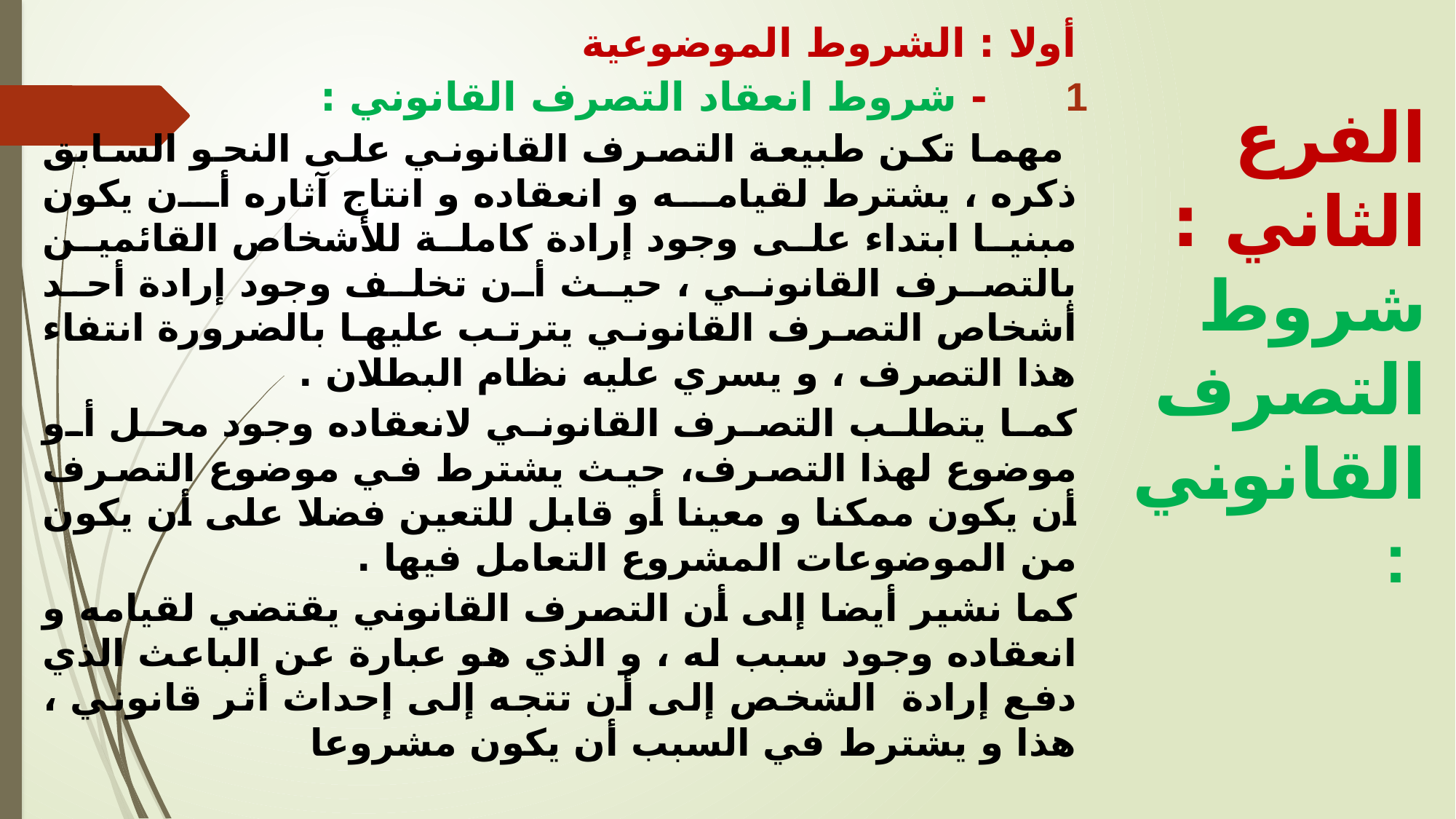

أولا : الشروط الموضوعية
- شروط انعقاد التصرف القانوني :
 مهما تكن طبيعة التصرف القانوني على النحو السابق ذكره ، يشترط لقيامه و انعقاده و انتاج آثاره أن يكون مبنيا ابتداء على وجود إرادة كاملة للأشخاص القائمين بالتصرف القانوني ، حيث أن تخلف وجود إرادة أحد أشخاص التصرف القانوني يترتب عليها بالضرورة انتفاء هذا التصرف ، و يسري عليه نظام البطلان .
كما يتطلب التصرف القانوني لانعقاده وجود محل أو موضوع لهذا التصرف، حيث يشترط في موضوع التصرف أن يكون ممكنا و معينا أو قابل للتعين فضلا على أن يكون من الموضوعات المشروع التعامل فيها .
كما نشير أيضا إلى أن التصرف القانوني يقتضي لقيامه و انعقاده وجود سبب له ، و الذي هو عبارة عن الباعث الذي دفع إرادة  الشخص إلى أن تتجه إلى إحداث أثر قانوني ، هذا و يشترط في السبب أن يكون مشروعا

 الفرع الثاني : شروط التصرف القانوني :